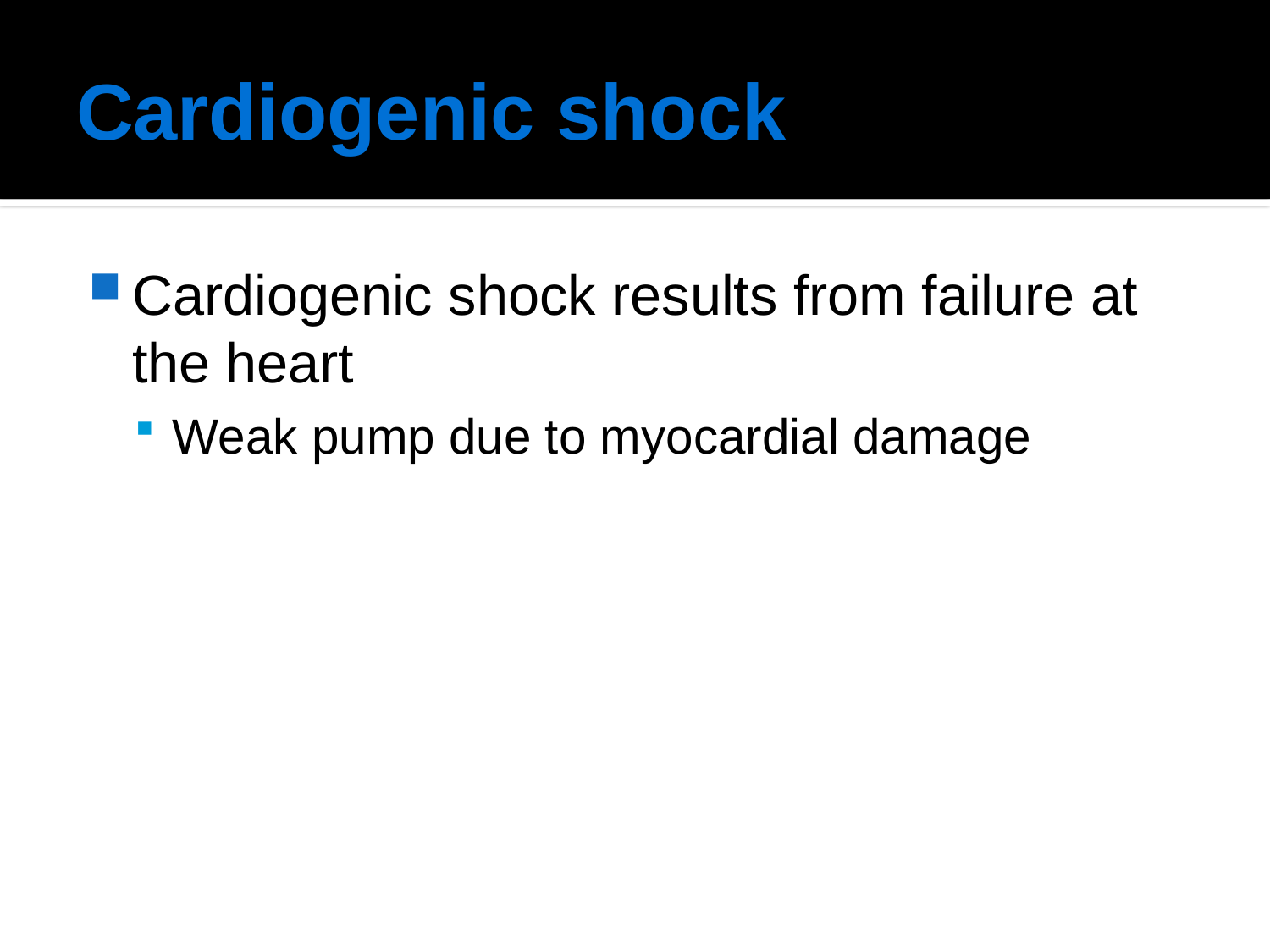

# Cardiogenic shock
Cardiogenic shock results from failure at the heart
Weak pump due to myocardial damage